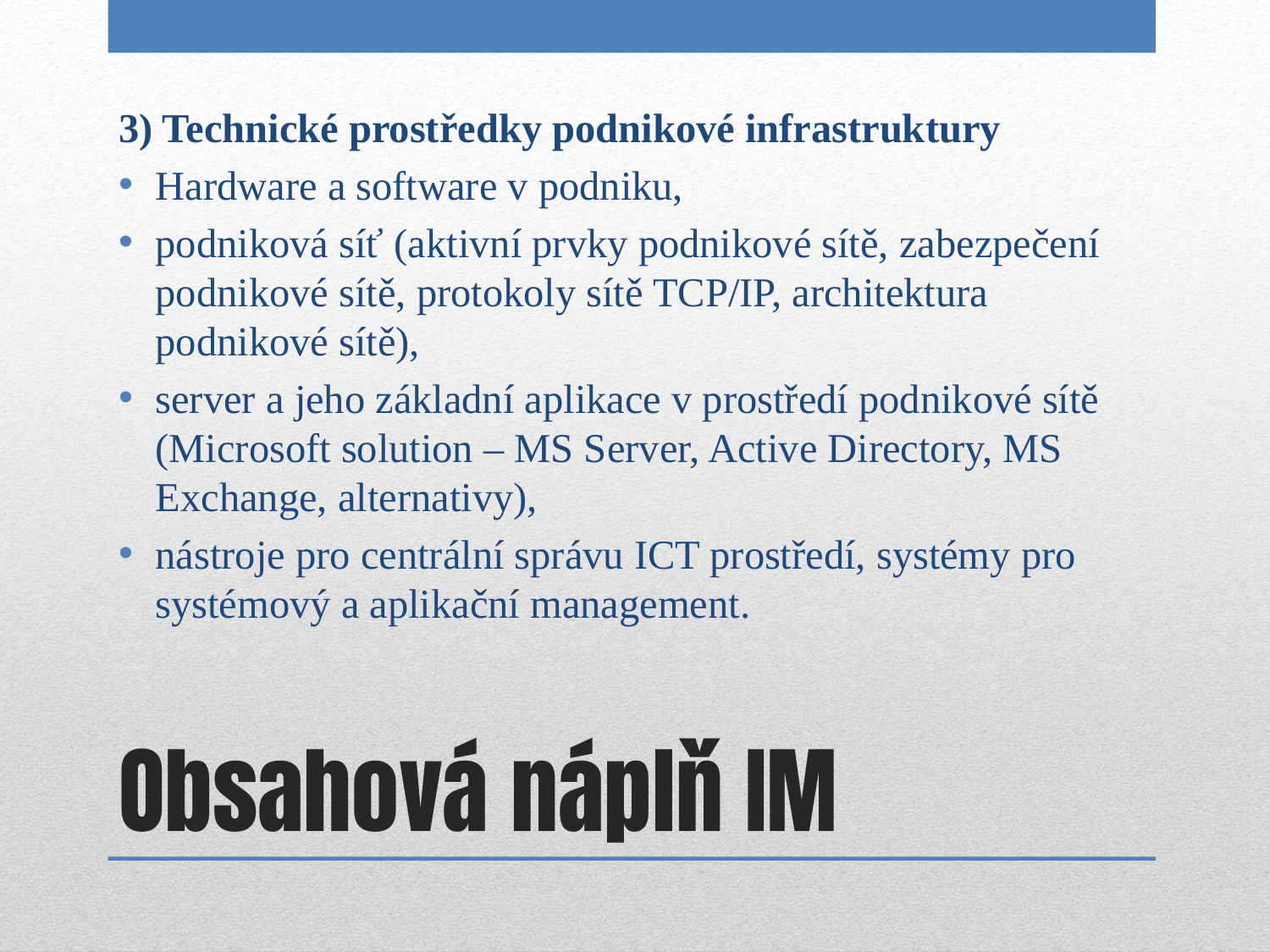

3) Technické prostředky podnikové infrastruktury
Hardware a software v podniku,
podniková síť (aktivní prvky podnikové sítě, zabezpečení podnikové sítě, protokoly sítě TCP/IP, architektura podnikové sítě),
server a jeho základní aplikace v prostředí podnikové sítě (Microsoft solution – MS Server, Active Directory, MS Exchange, alternativy),
nástroje pro centrální správu ICT prostředí, systémy pro systémový a aplikační management.

# Obsahová náplň IM